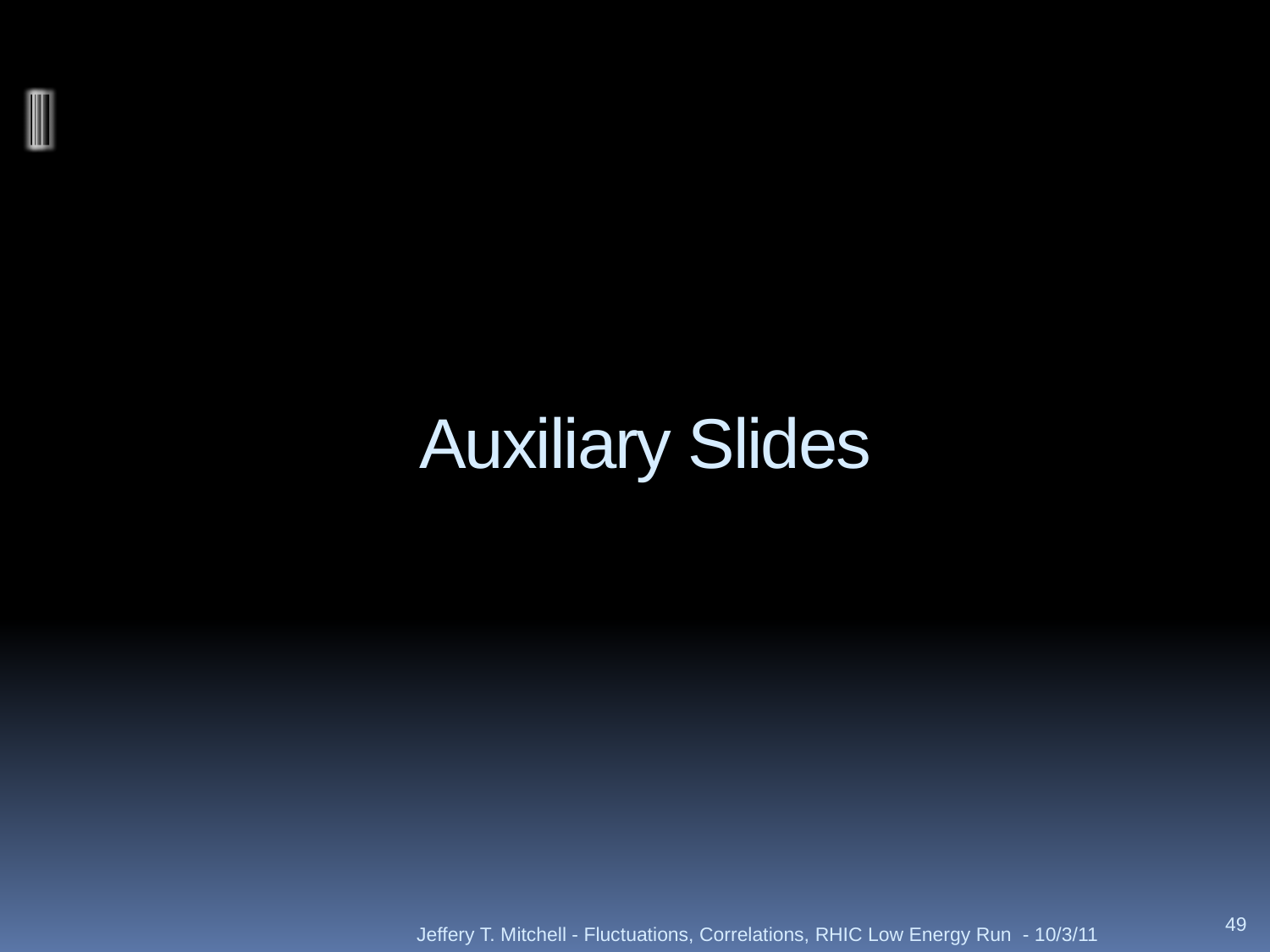

# Auxiliary Slides
49
Jeffery T. Mitchell - Fluctuations, Correlations, RHIC Low Energy Run  - 10/3/11